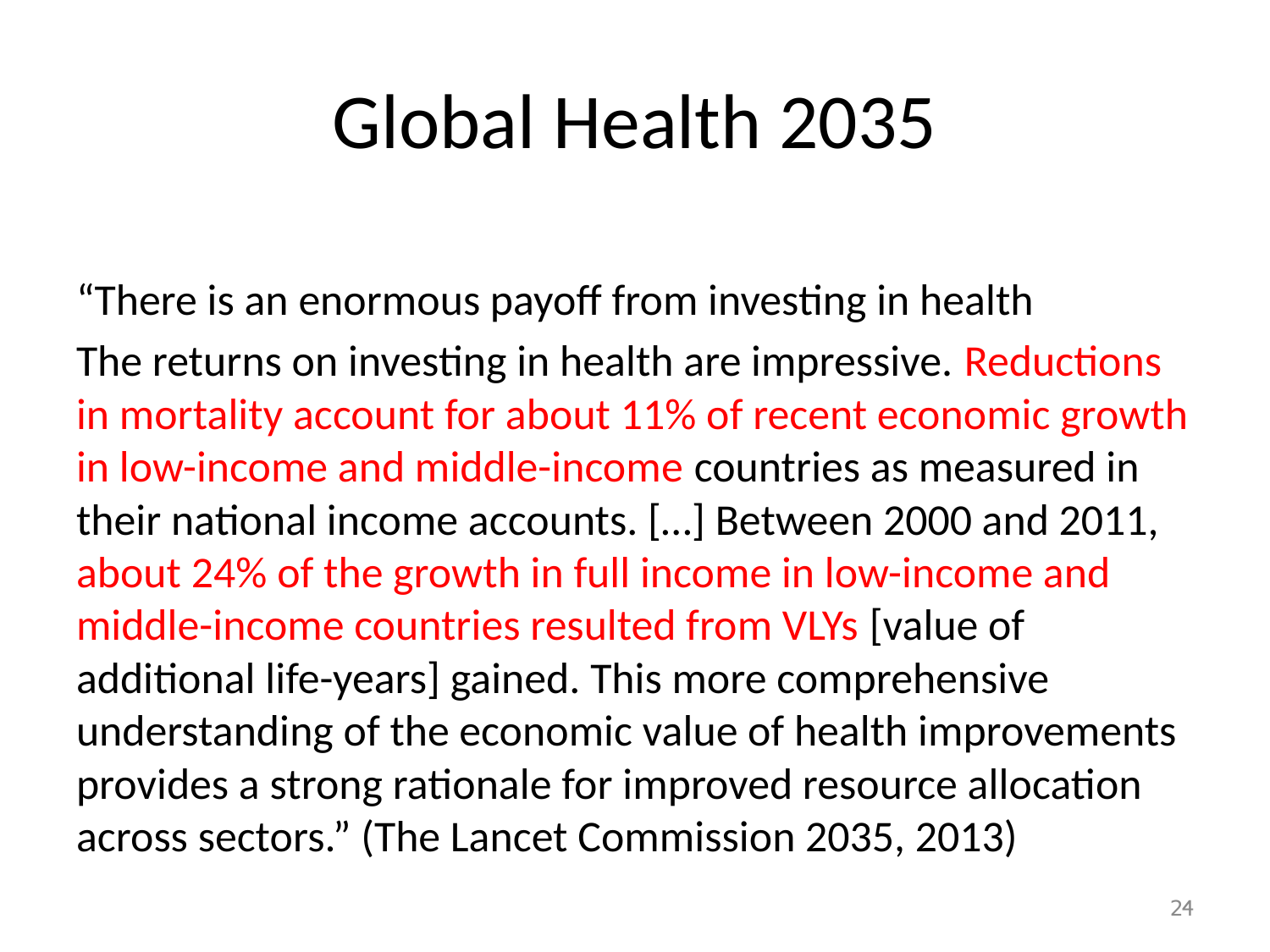

# Global Health 2035
“There is an enormous payoff from investing in health
The returns on investing in health are impressive. Reductions in mortality account for about 11% of recent economic growth in low-income and middle-income countries as measured in their national income accounts. […] Between 2000 and 2011, about 24% of the growth in full income in low-income and middle-income countries resulted from VLYs [value of additional life-years] gained. This more comprehensive understanding of the economic value of health improvements provides a strong rationale for improved resource allocation across sectors.” (The Lancet Commission 2035, 2013)
24